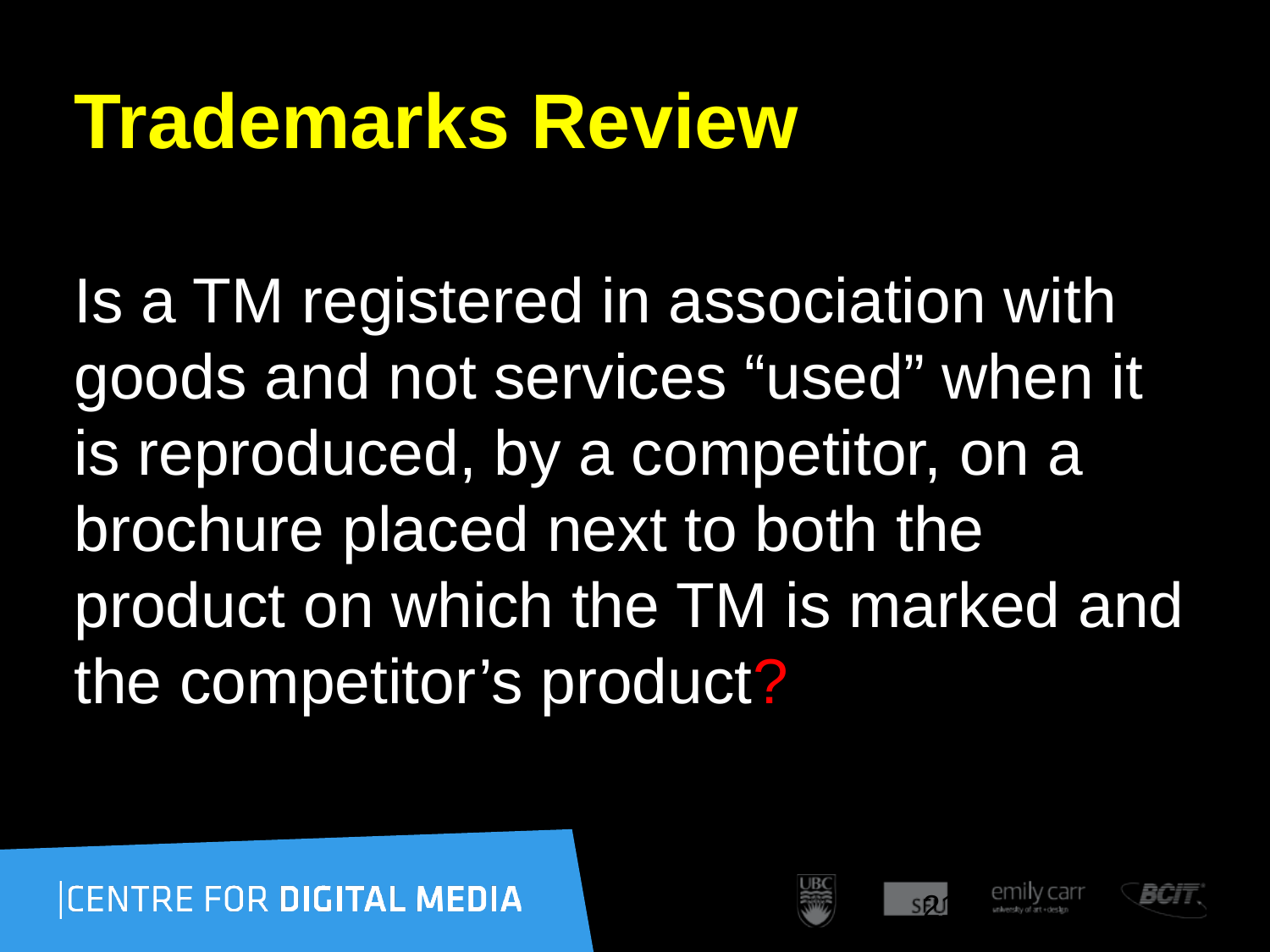

# Trademarks Review
Is a TM registered in association with goods and not services “used” when it is reproduced, by a competitor, on a brochure placed next to both the product on which the TM is marked and the competitor’s product?
216